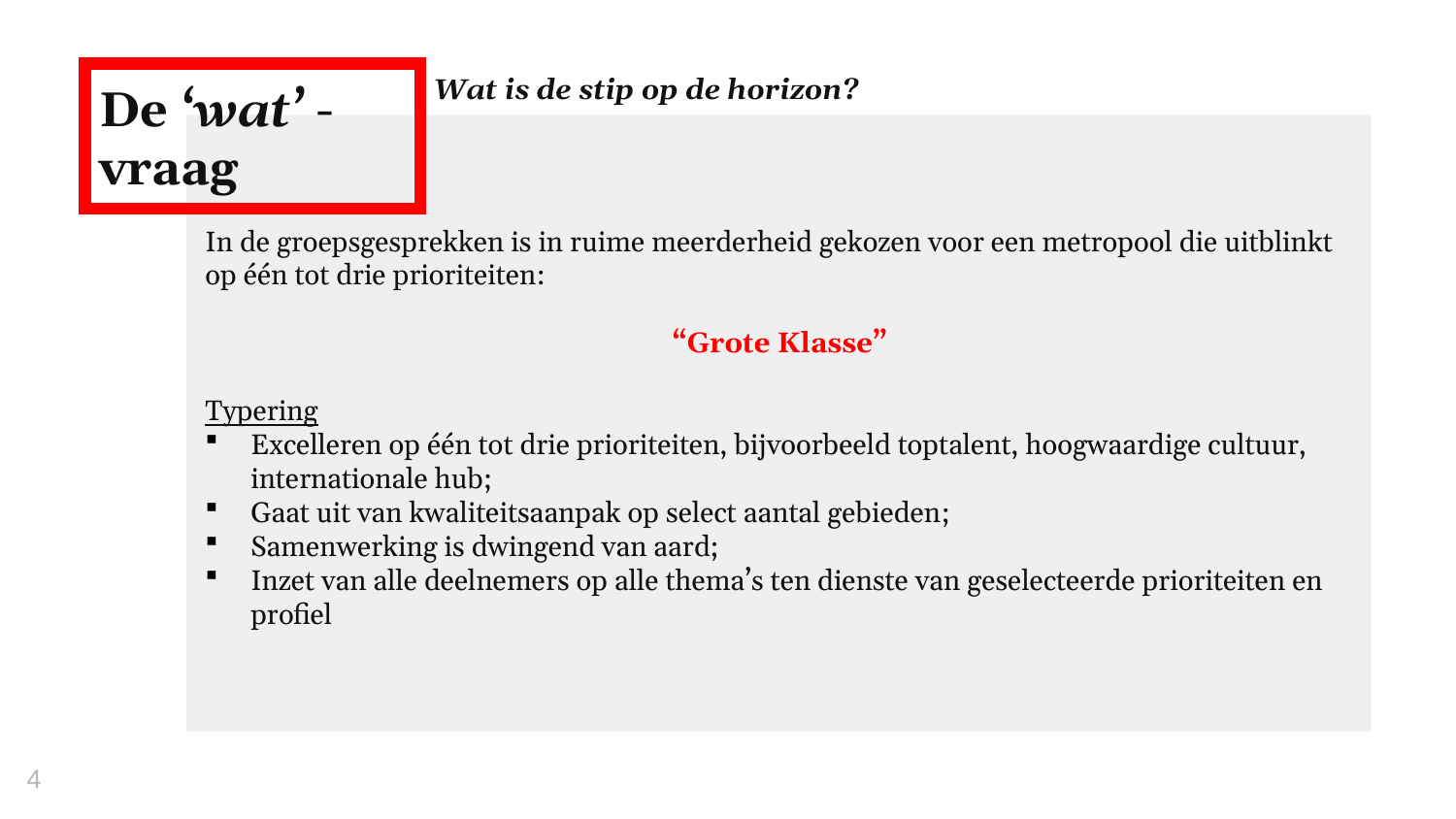

# De ‘wat’ - vraag
Wat is de stip op de horizon?
In de groepsgesprekken is in ruime meerderheid gekozen voor een metropool die uitblinkt op één tot drie prioriteiten:

“Grote Klasse”
Typering
Excelleren op één tot drie prioriteiten, bijvoorbeeld toptalent, hoogwaardige cultuur, internationale hub;
Gaat uit van kwaliteitsaanpak op select aantal gebieden;
Samenwerking is dwingend van aard;
Inzet van alle deelnemers op alle thema’s ten dienste van geselecteerde prioriteiten en profiel

4